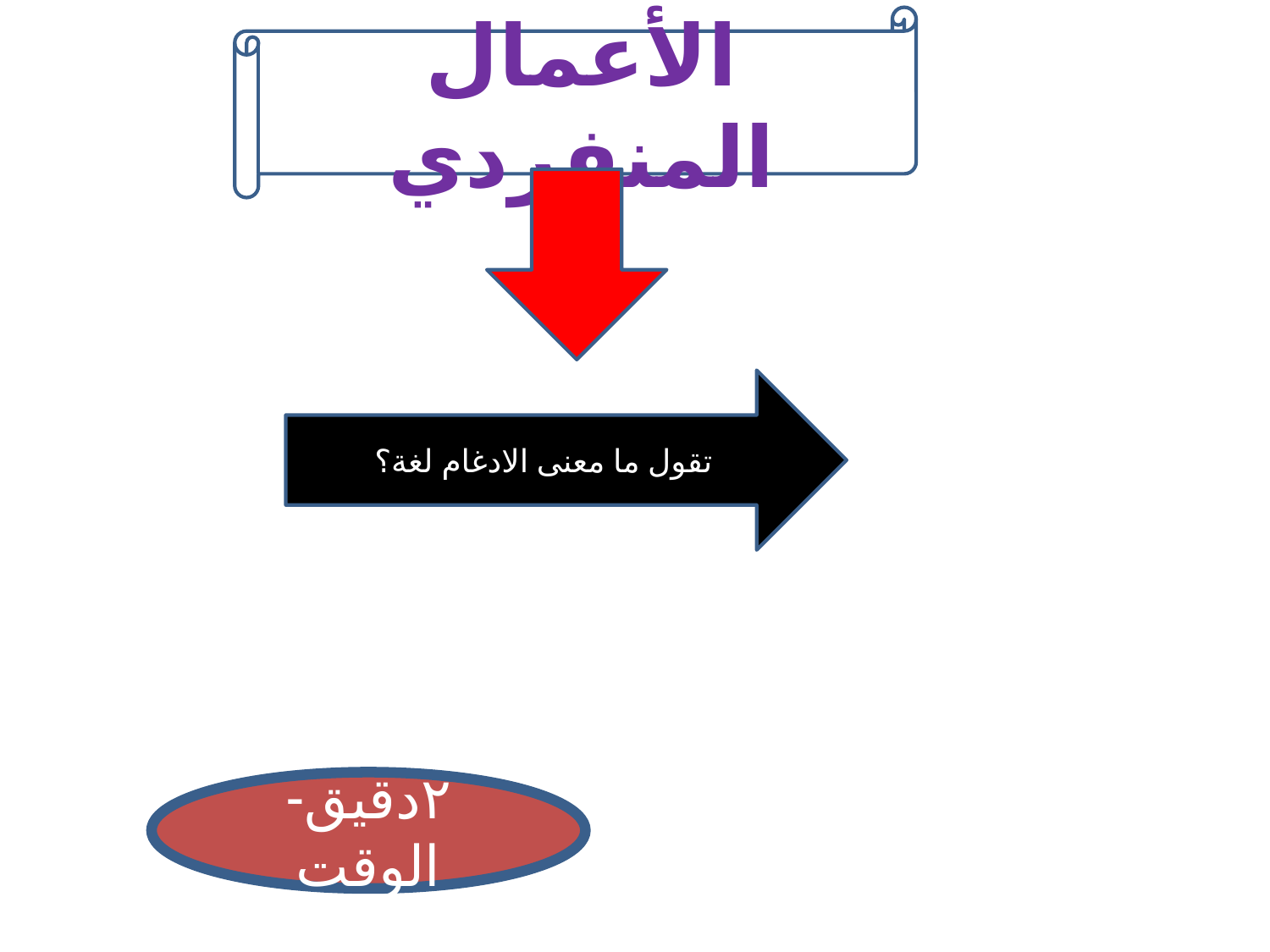

الأعمال المنفردي

تقول ما معنى الادغام لغة؟
٢دقيق-الوقت